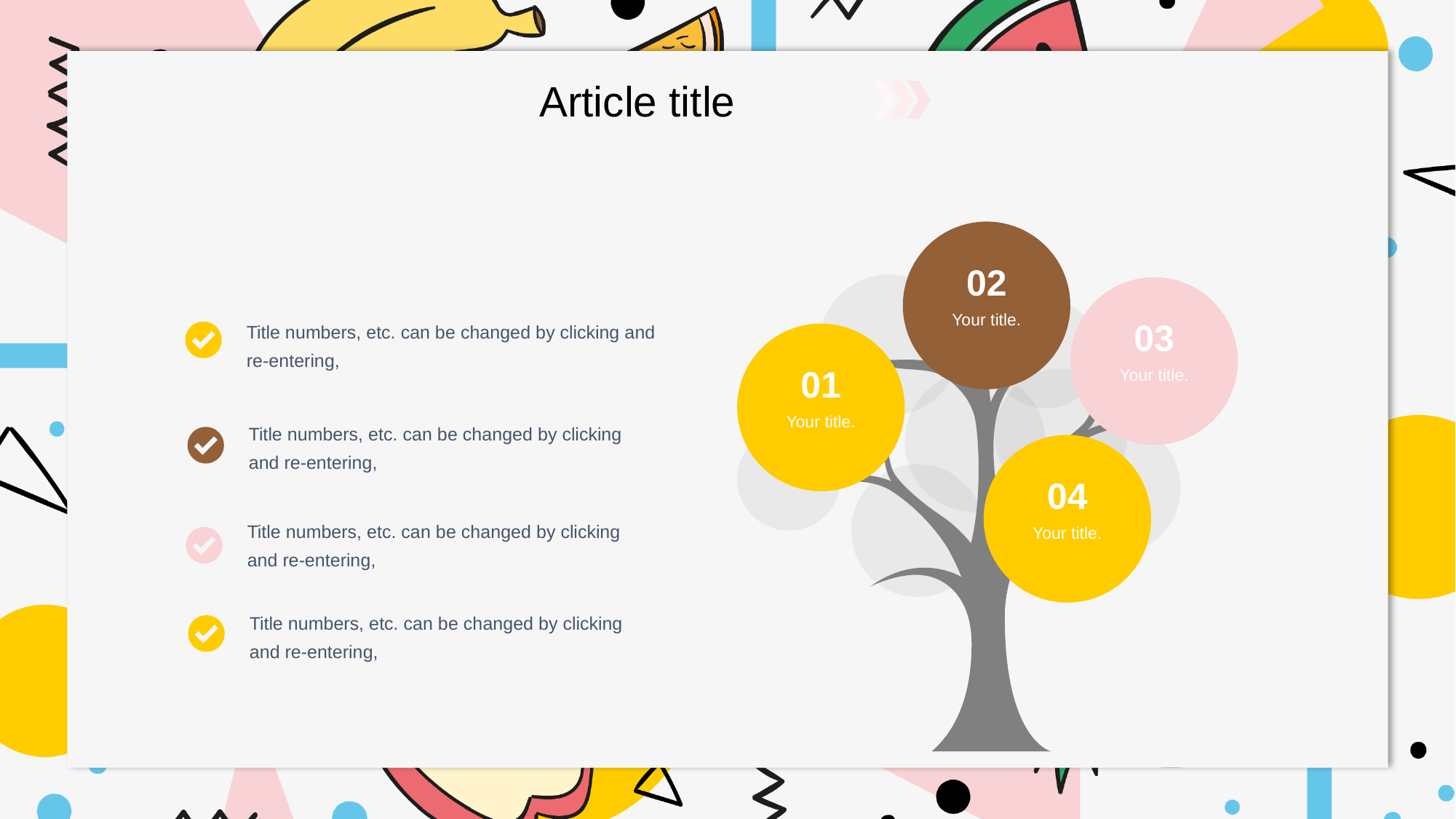

02
Your title.

03
Your title.

01
Your title.

04
Your title.

Title numbers, etc. can be changed by clicking and re-entering,

Title numbers, etc. can be changed by clicking and re-entering,

Title numbers, etc. can be changed by clicking and re-entering,

Title numbers, etc. can be changed by clicking and re-entering,